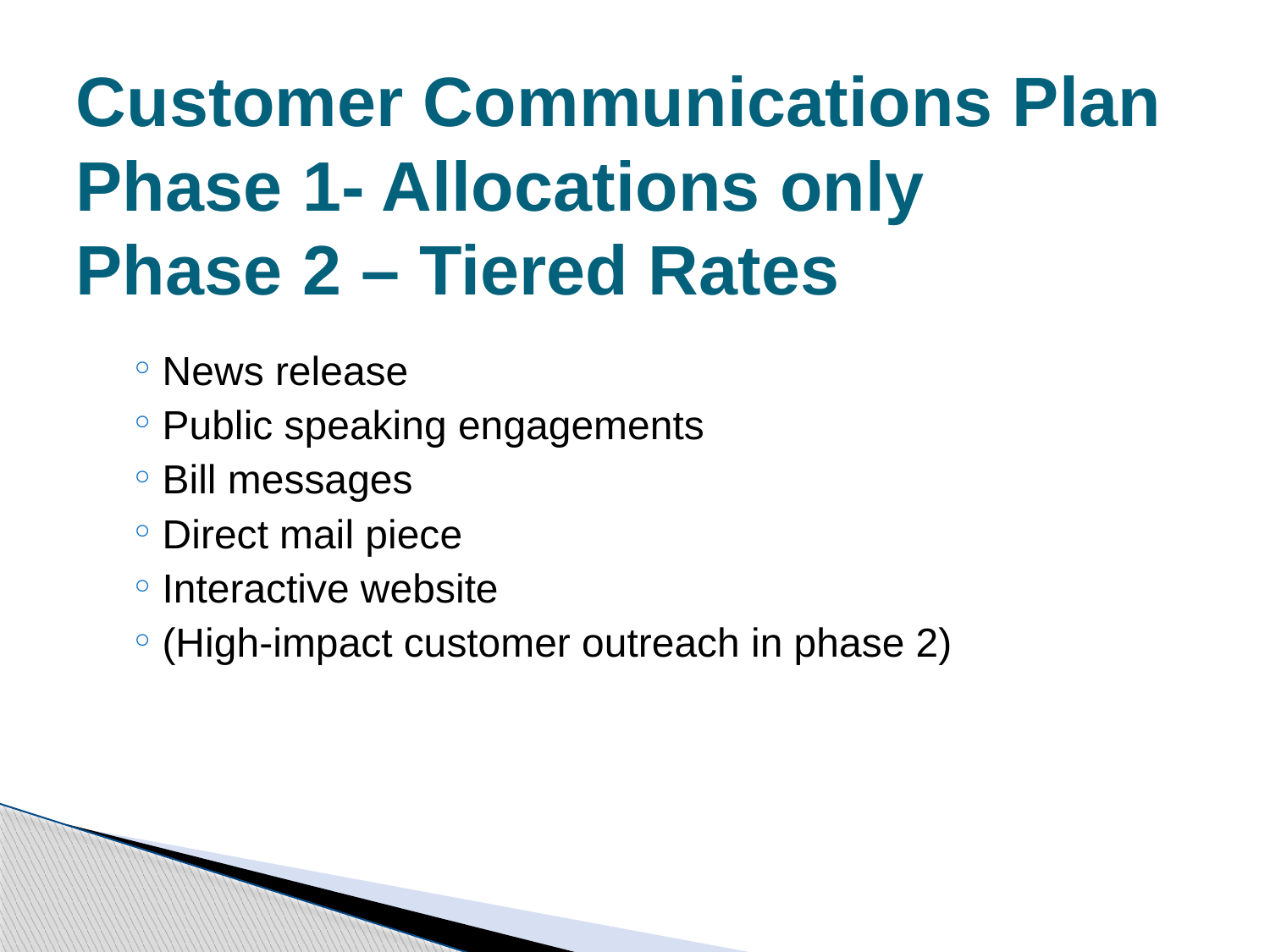

# Customer Communications Plan Phase 1- Allocations only Phase 2 – Tiered Rates
News release
Public speaking engagements
Bill messages
Direct mail piece
Interactive website
(High-impact customer outreach in phase 2)